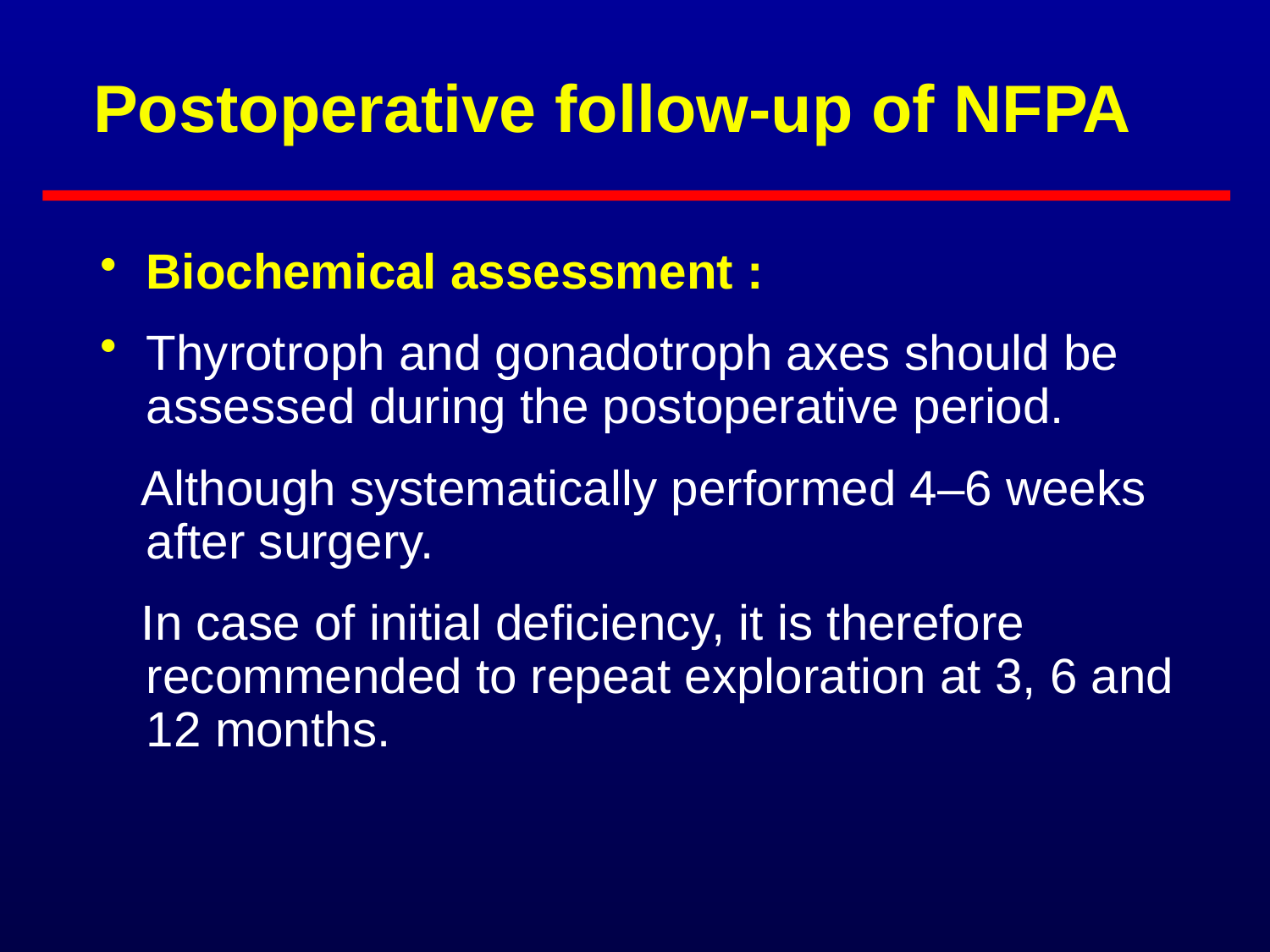

# Postoperative follow-up of NFPA
Biochemical assessment :
Thyrotroph and gonadotroph axes should be assessed during the postoperative period.
   Although systematically performed 4–6 weeks after surgery.
   In case of initial deficiency, it is therefore recommended to repeat exploration at 3, 6 and 12 months.